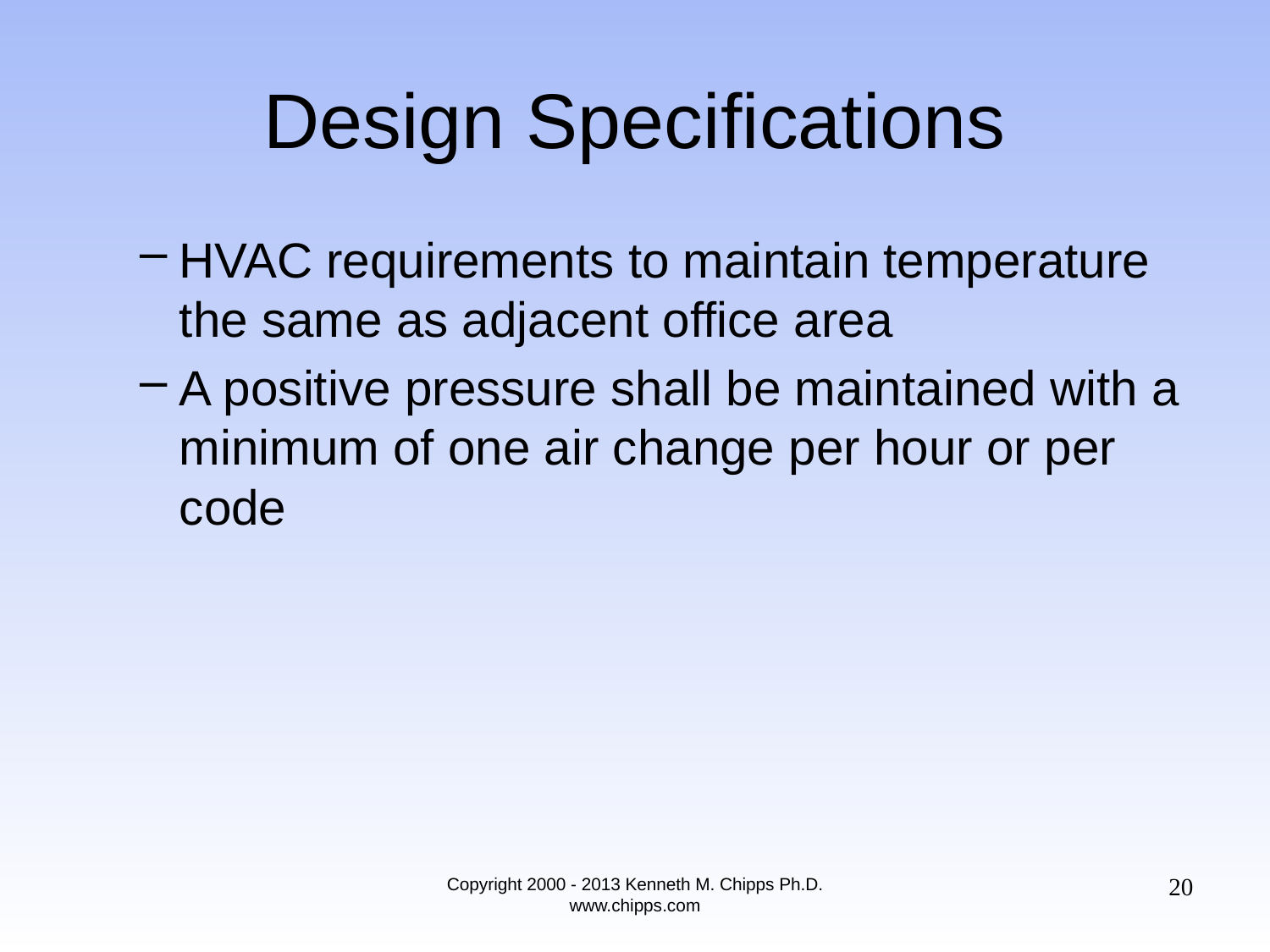

# Design Specifications
HVAC requirements to maintain temperature the same as adjacent office area
A positive pressure shall be maintained with a minimum of one air change per hour or per code
20
Copyright 2000 - 2013 Kenneth M. Chipps Ph.D. www.chipps.com